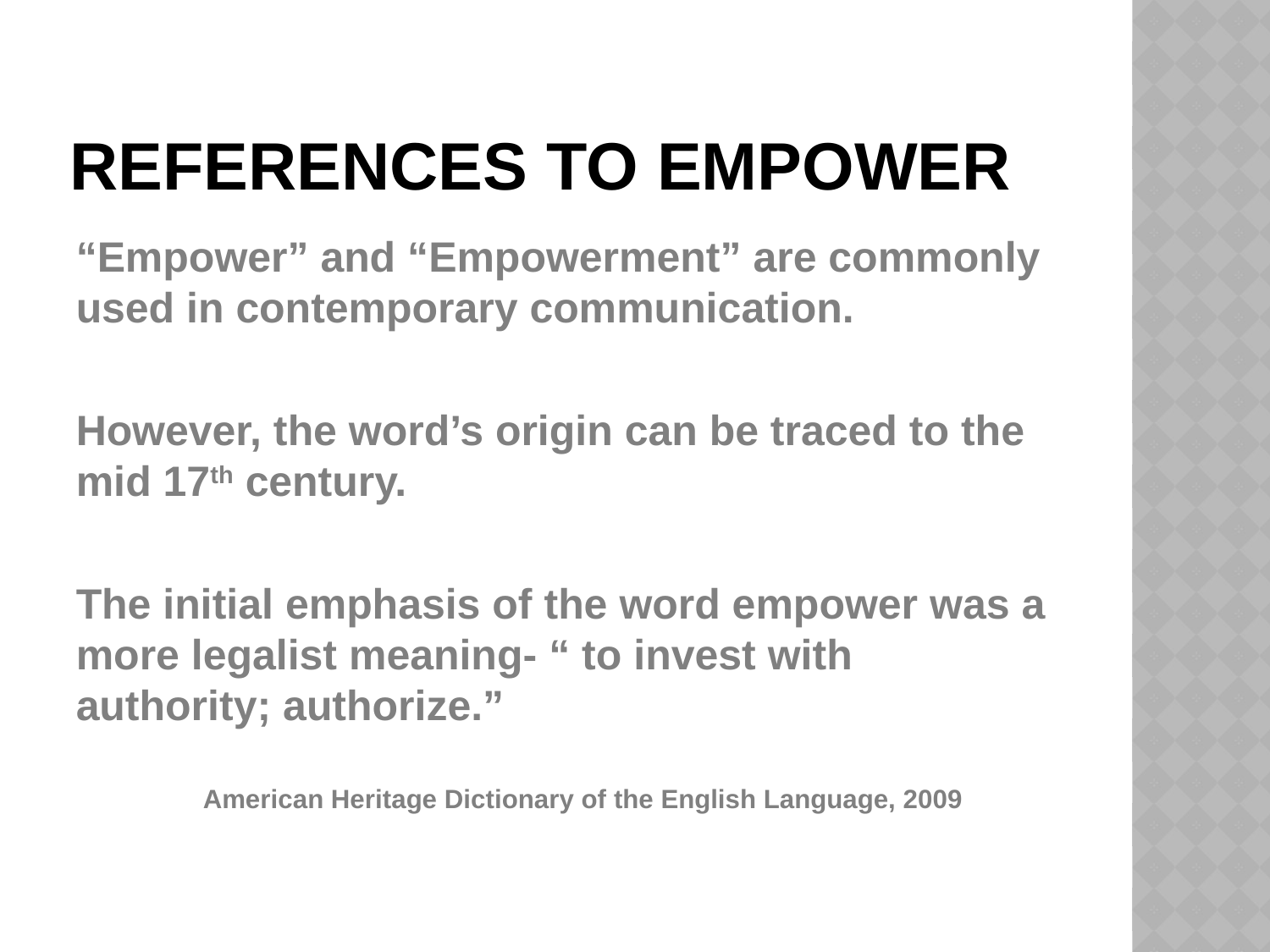

# References to empower
“Empower” and “Empowerment” are commonly used in contemporary communication.

However, the word’s origin can be traced to the  mid 17th century.

The initial emphasis of the word empower was a more legalist meaning- “ to invest with authority; authorize.”

	American Heritage Dictionary of the English Language, 2009